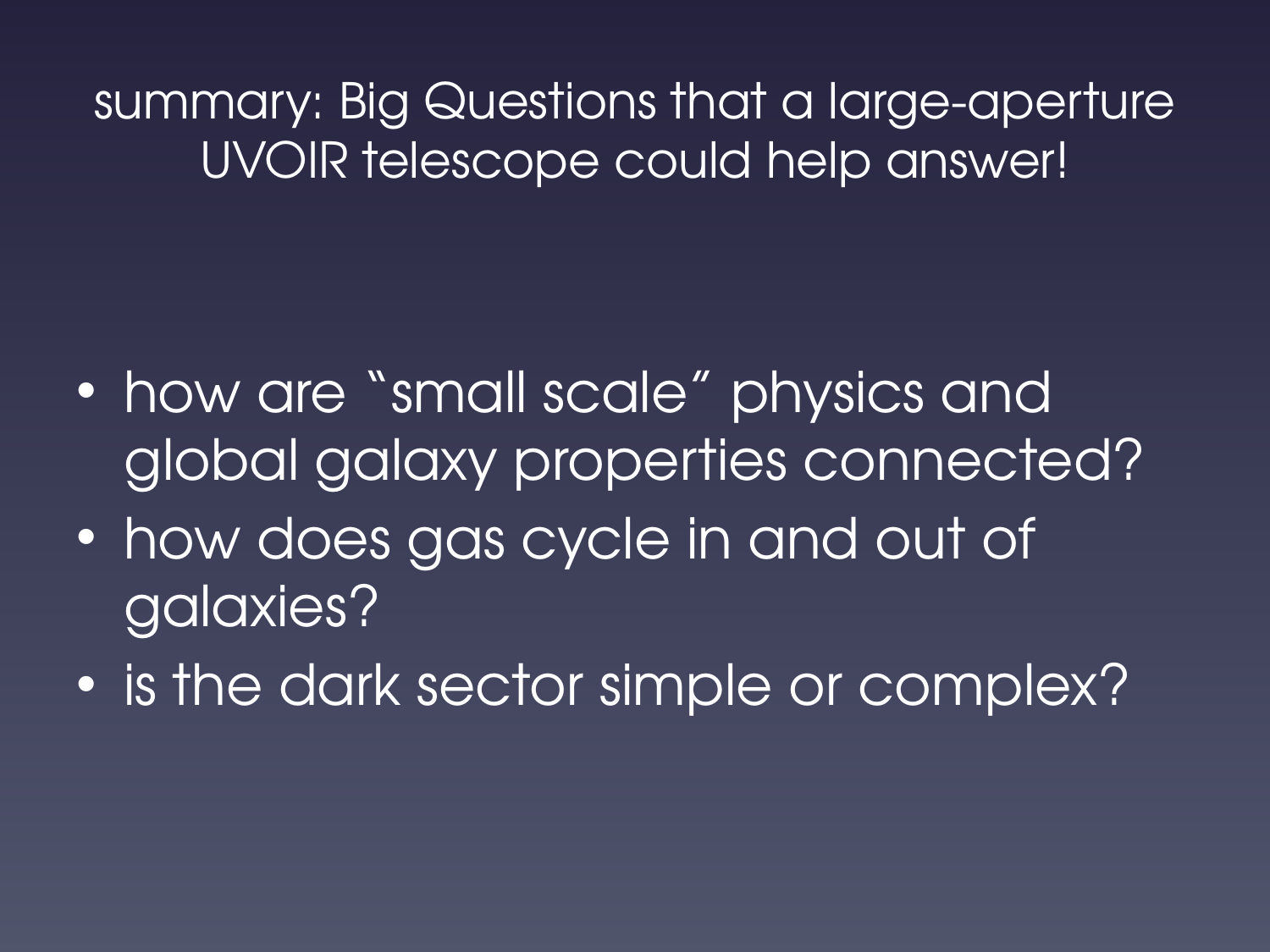

# summary: Big Questions that a large-aperture UVOIR telescope could help answer!
how are “small scale” physics and global galaxy properties connected?
how does gas cycle in and out of galaxies?
is the dark sector simple or complex?